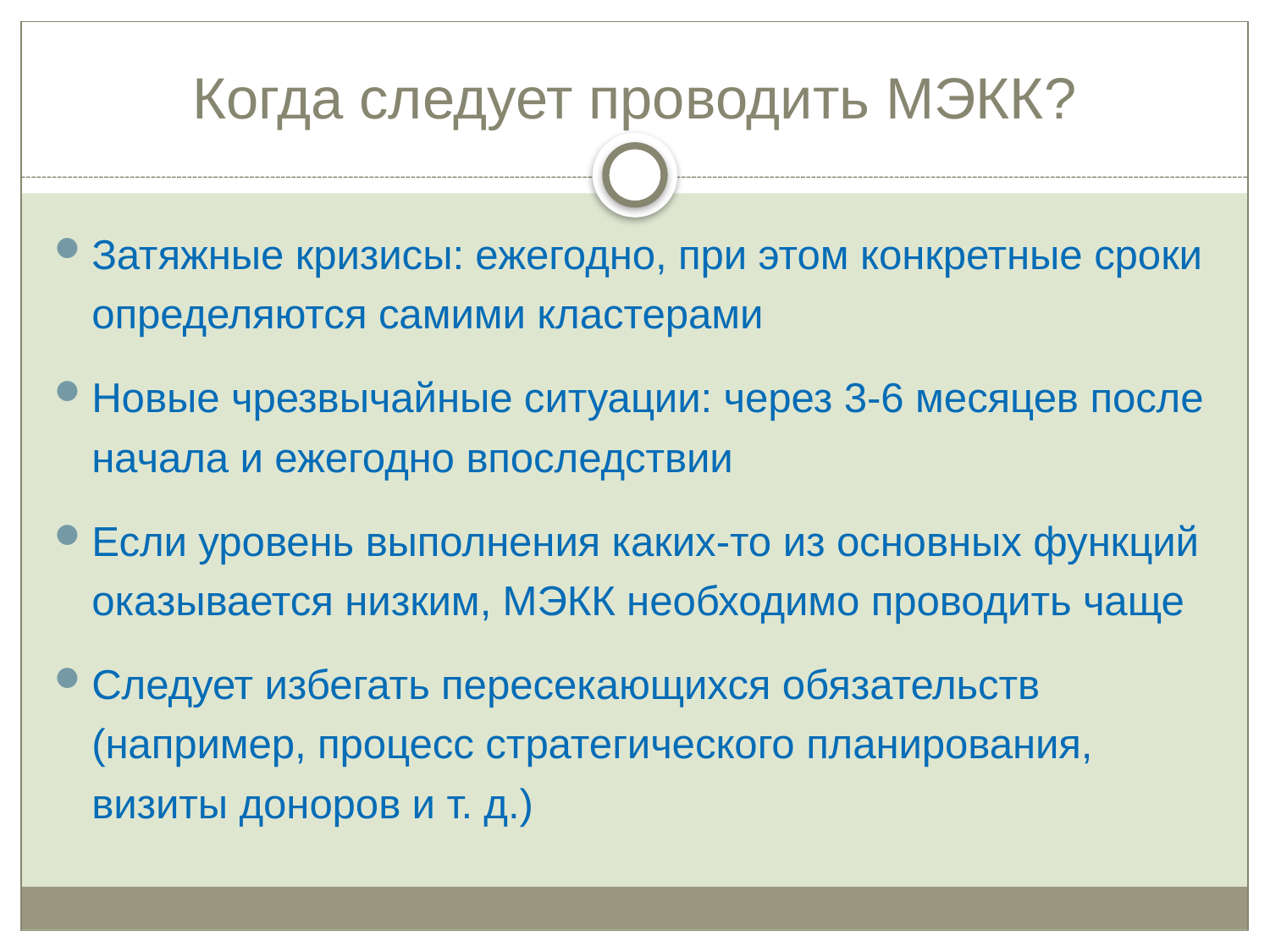

# Когда следует проводить МЭКК?
Затяжные кризисы: ежегодно, при этом конкретные сроки определяются самими кластерами
Новые чрезвычайные ситуации: через 3-6 месяцев после начала и ежегодно впоследствии
Если уровень выполнения каких-то из основных функций оказывается низким, МЭКК необходимо проводить чаще
Следует избегать пересекающихся обязательств (например, процесс стратегического планирования, визиты доноров и т. д.)